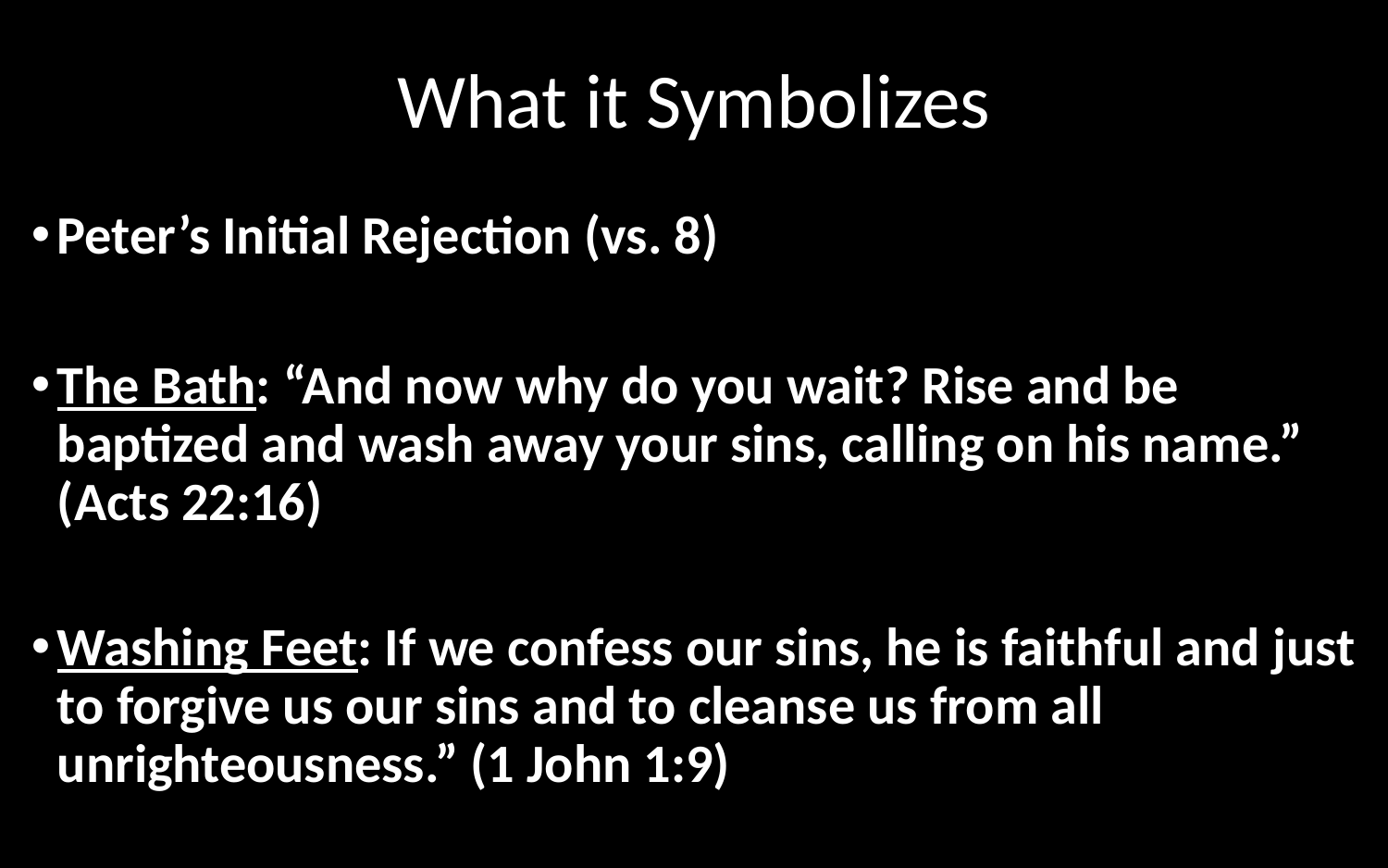

# What it Symbolizes
Peter’s Initial Rejection (vs. 8)

The Bath: “And now why do you wait? Rise and be baptized and wash away your sins, calling on his name.” (Acts 22:16)

Washing Feet: If we confess our sins, he is faithful and just to forgive us our sins and to cleanse us from all unrighteousness.” (1 John 1:9)